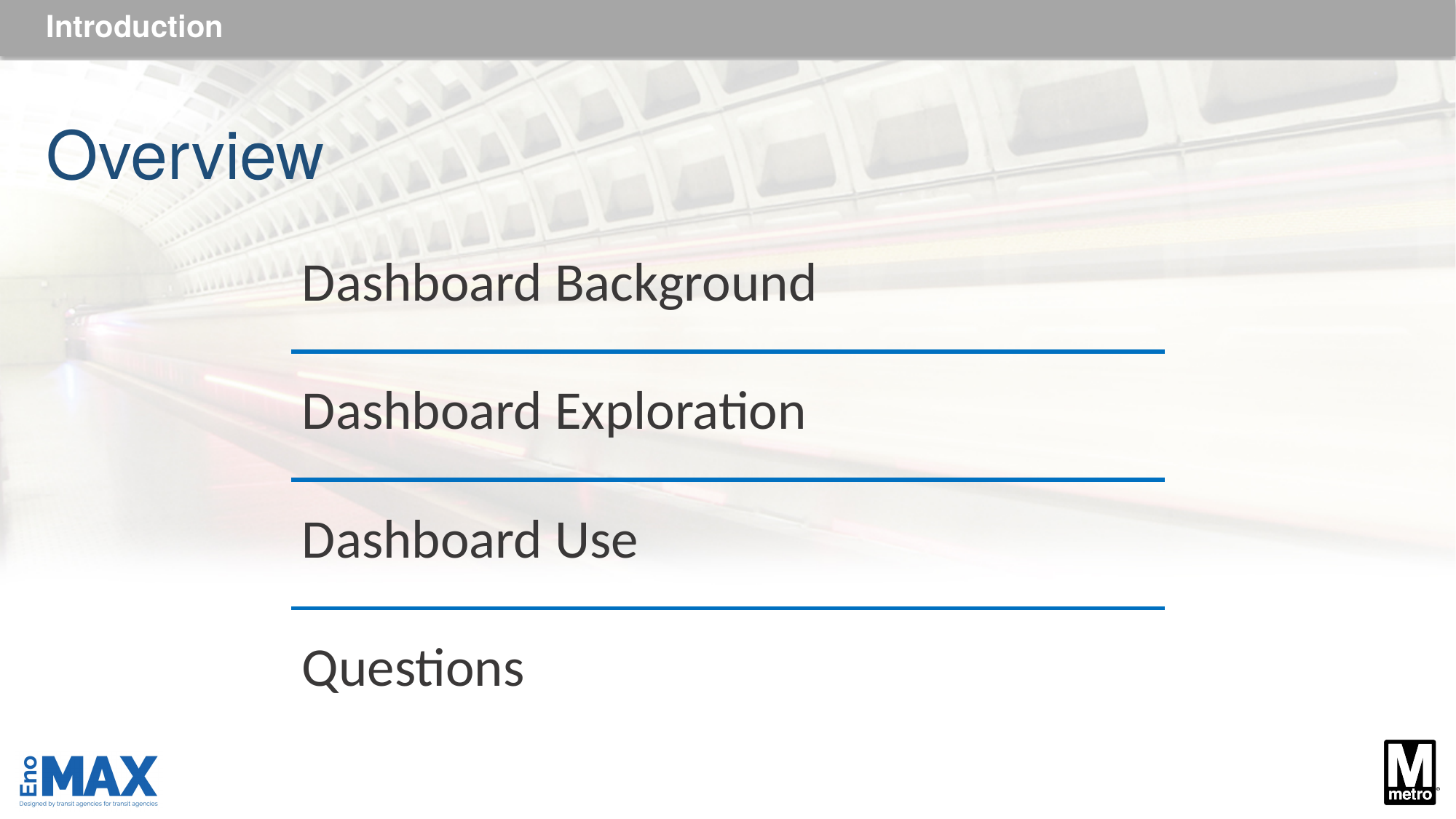

Introduction
# Overview
| Dashboard Background |
| --- |
| Dashboard Exploration |
| Dashboard Use |
| Questions |